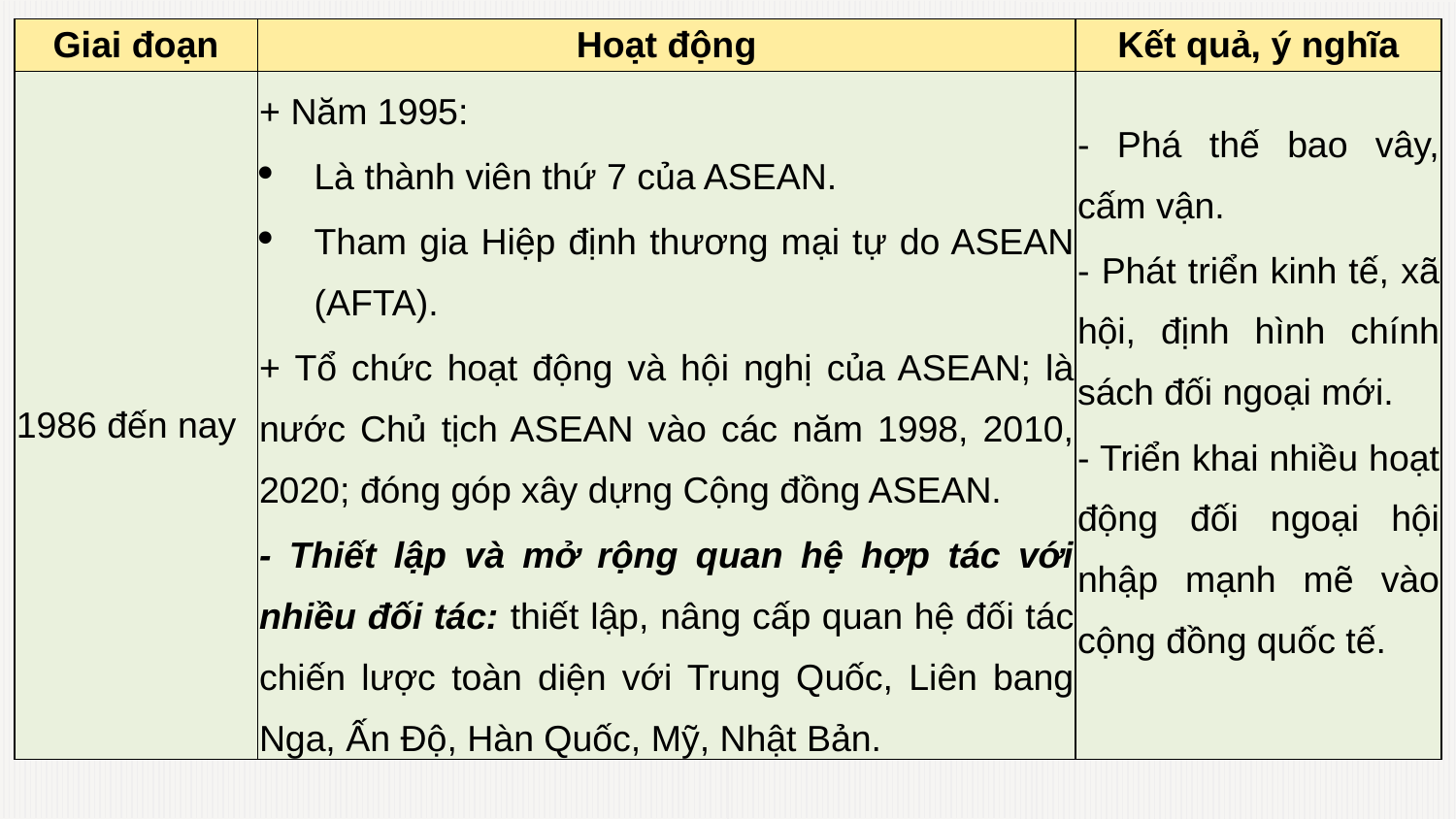

| Giai đoạn | Hoạt động | Kết quả, ý nghĩa |
| --- | --- | --- |
| 1986 đến nay | + Năm 1995: Là thành viên thứ 7 của ASEAN. Tham gia Hiệp định thương mại tự do ASEAN (AFTA). + Tổ chức hoạt động và hội nghị của ASEAN; là nước Chủ tịch ASEAN vào các năm 1998, 2010, 2020; đóng góp xây dựng Cộng đồng ASEAN. - Thiết lập và mở rộng quan hệ hợp tác với nhiều đối tác: thiết lập, nâng cấp quan hệ đối tác chiến lược toàn diện với Trung Quốc, Liên bang Nga, Ấn Độ, Hàn Quốc, Mỹ, Nhật Bản. | - Phá thế bao vây, cấm vận. - Phát triển kinh tế, xã hội, định hình chính sách đối ngoại mới. - Triển khai nhiều hoạt động đối ngoại hội nhập mạnh mẽ vào cộng đồng quốc tế. |